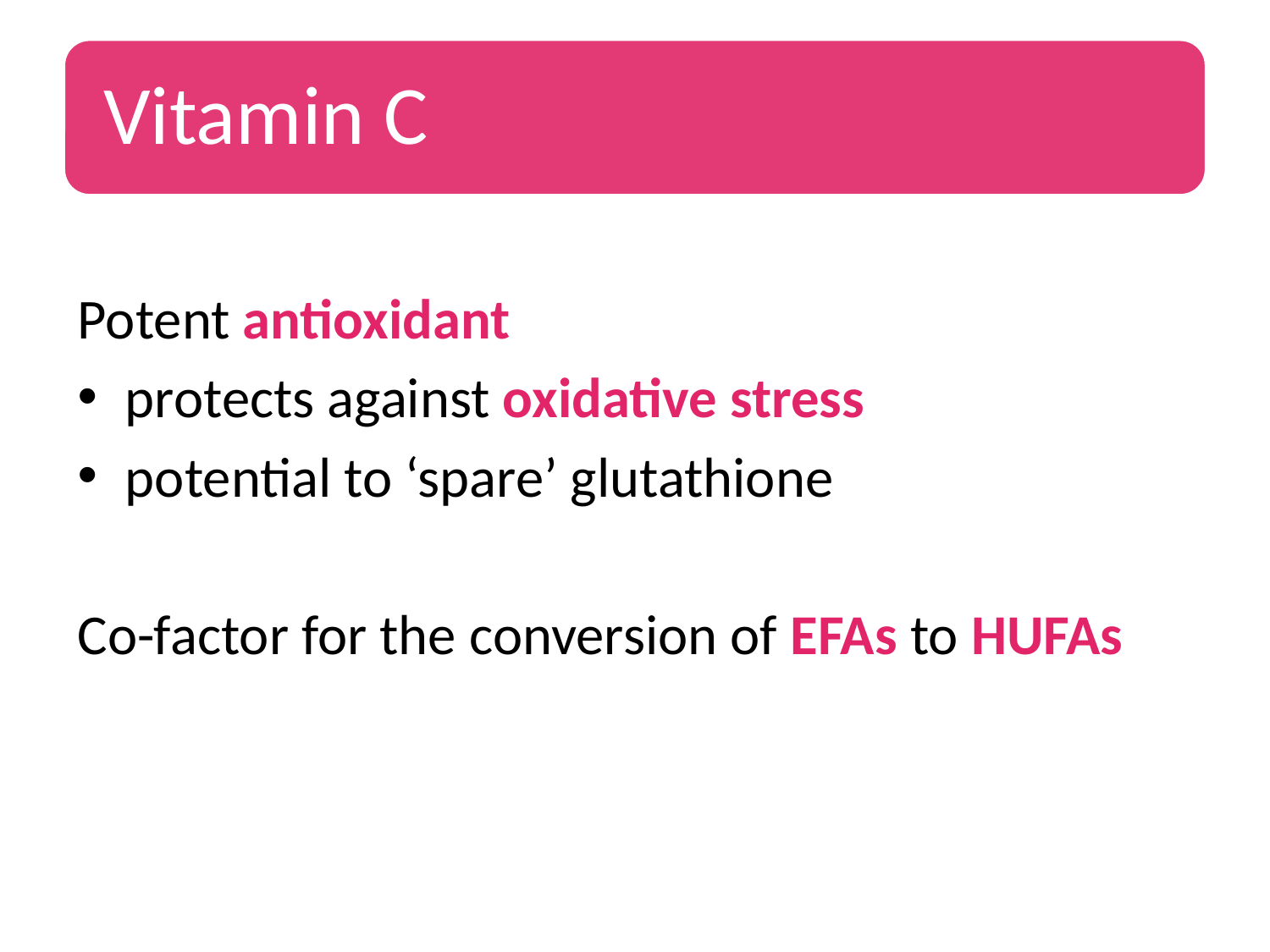

Vitamin C
Potent antioxidant
protects against oxidative stress
potential to ‘spare’ glutathione

Co-factor for the conversion of EFAs to HUFAs